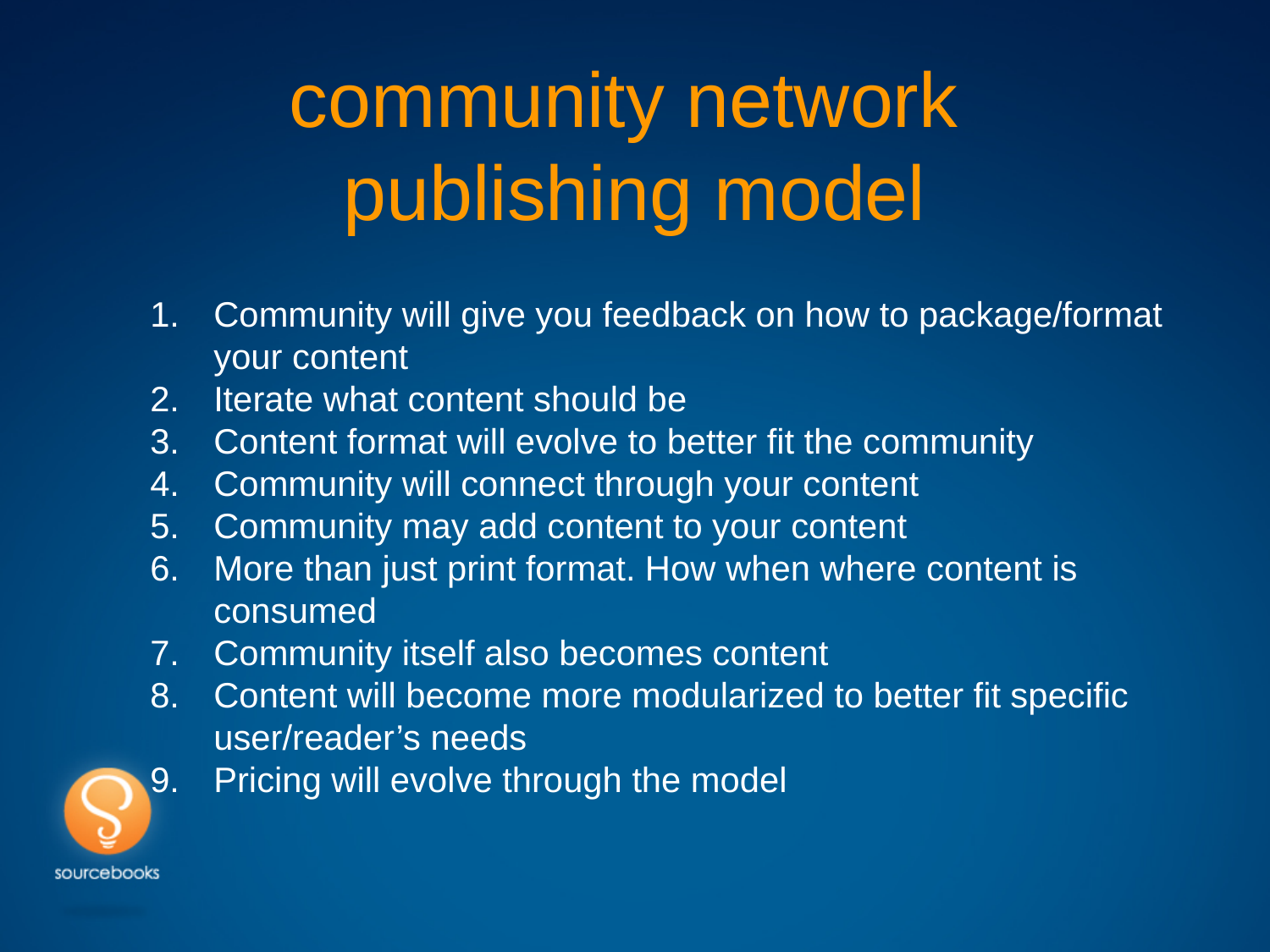

community network
publishing model

Community will give you feedback on how to package/format your content
Iterate what content should be
Content format will evolve to better fit the community
Community will connect through your content
Community may add content to your content
More than just print format. How when where content is consumed
Community itself also becomes content
Content will become more modularized to better fit specific user/reader’s needs
Pricing will evolve through the model